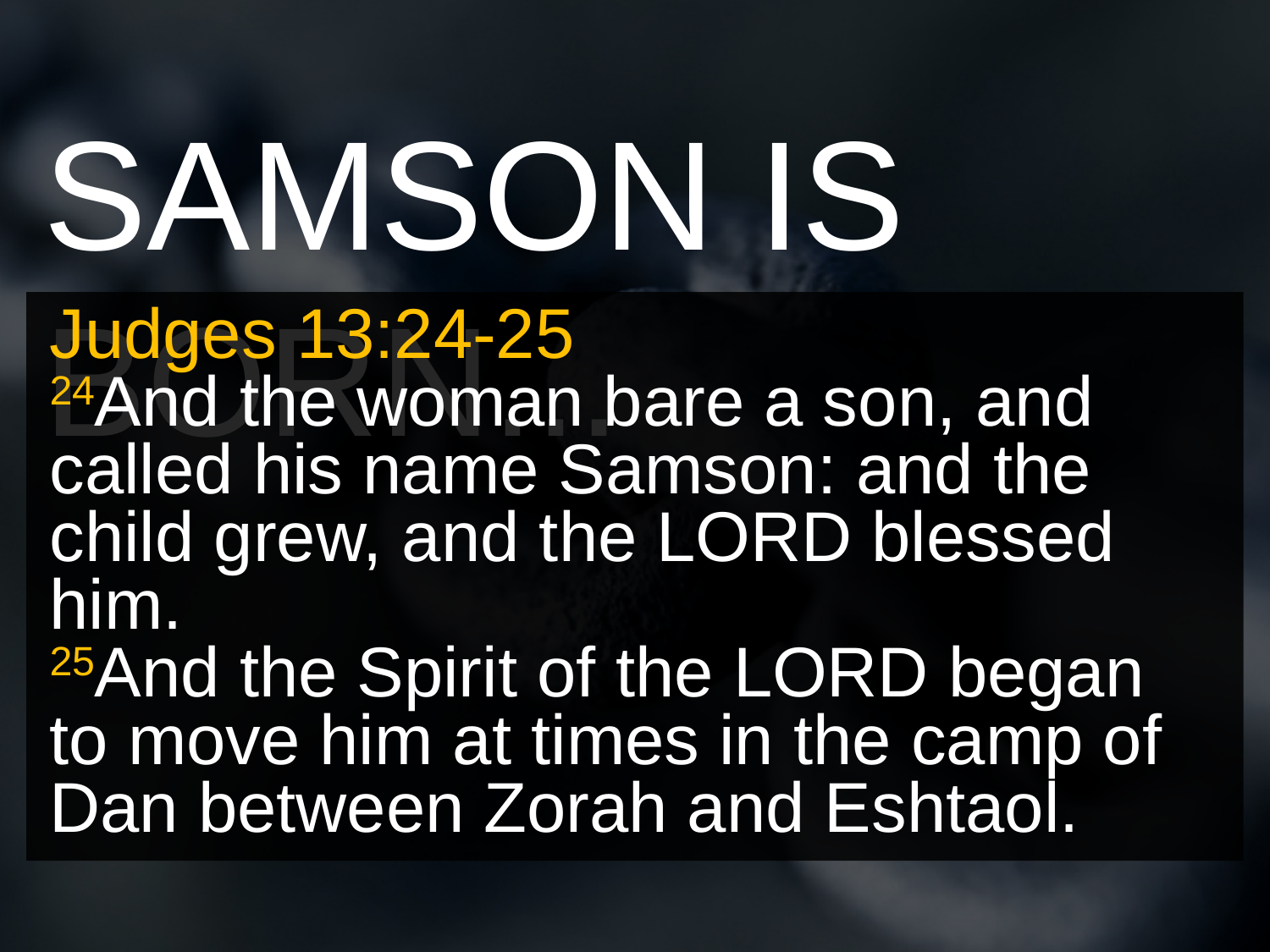

SAMSON IS BORN...

Judges 13:24-25
24And the woman bare a son, and called his name Samson: and the child grew, and the LORD blessed him.
25And the Spirit of the LORD began to move him at times in the camp of Dan between Zorah and Eshtaol.